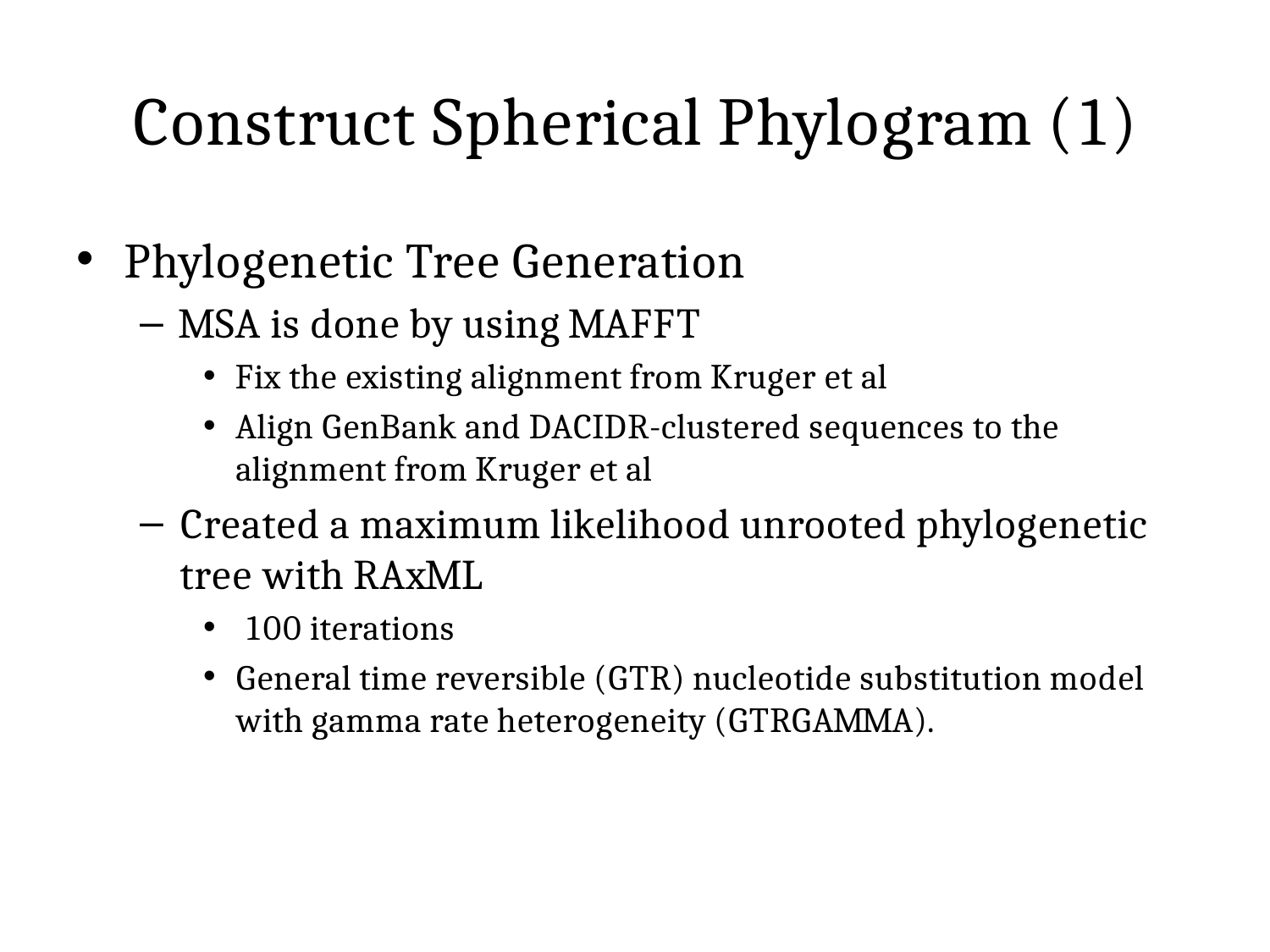

# Construct Spherical Phylogram (1)
Phylogenetic Tree Generation
MSA is done by using MAFFT
Fix the existing alignment from Kruger et al
Align GenBank and DACIDR-clustered sequences to the alignment from Kruger et al
Created a maximum likelihood unrooted phylogenetic tree with RAxML
 100 iterations
General time reversible (GTR) nucleotide substitution model with gamma rate heterogeneity (GTRGAMMA).